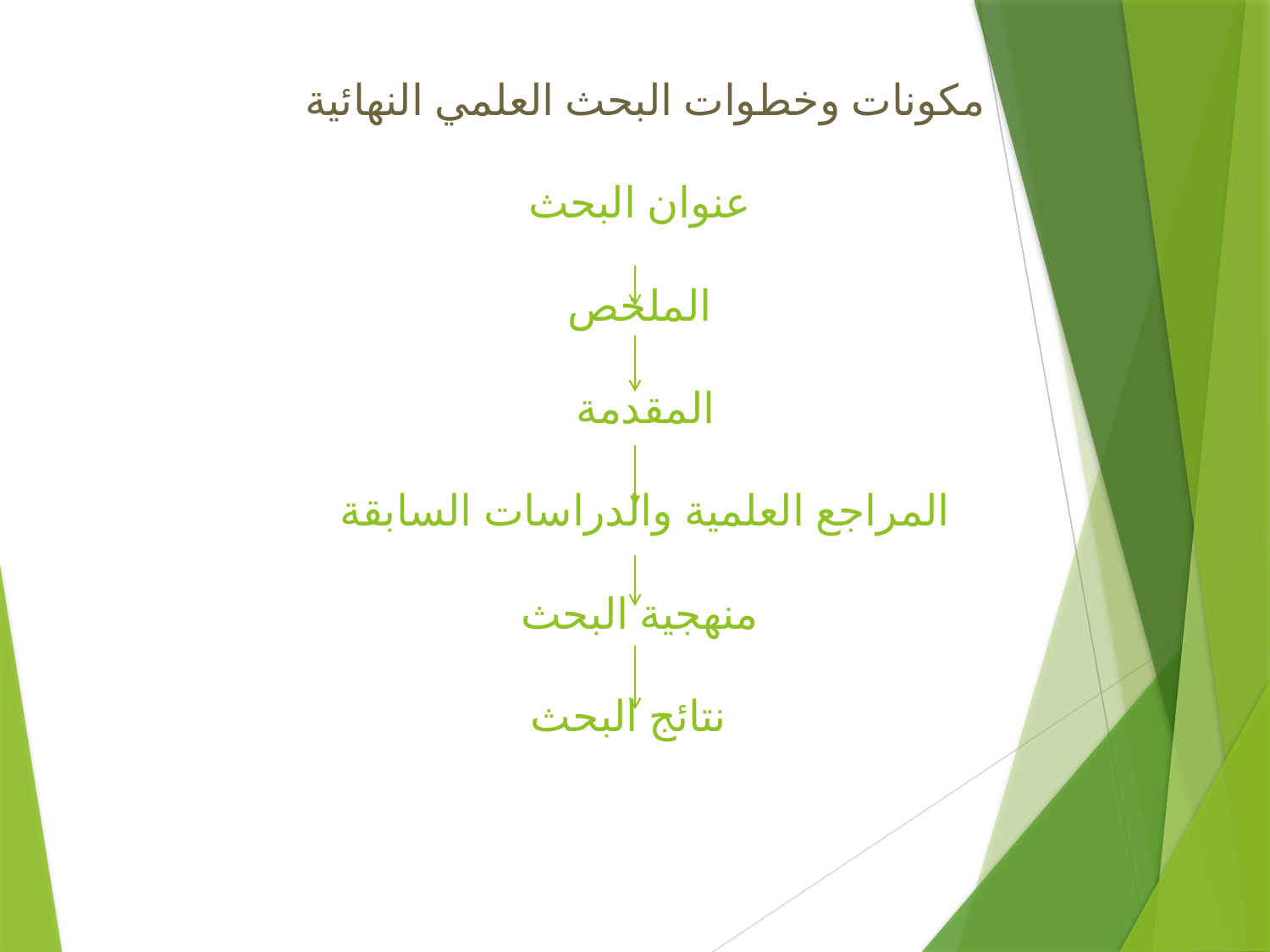

# مكونات وخطوات البحث العلمي النهائية عنوان البحث الملخص المقدمة المراجع العلمية والدراسات السابقة منهجية البحث نتائج البحث